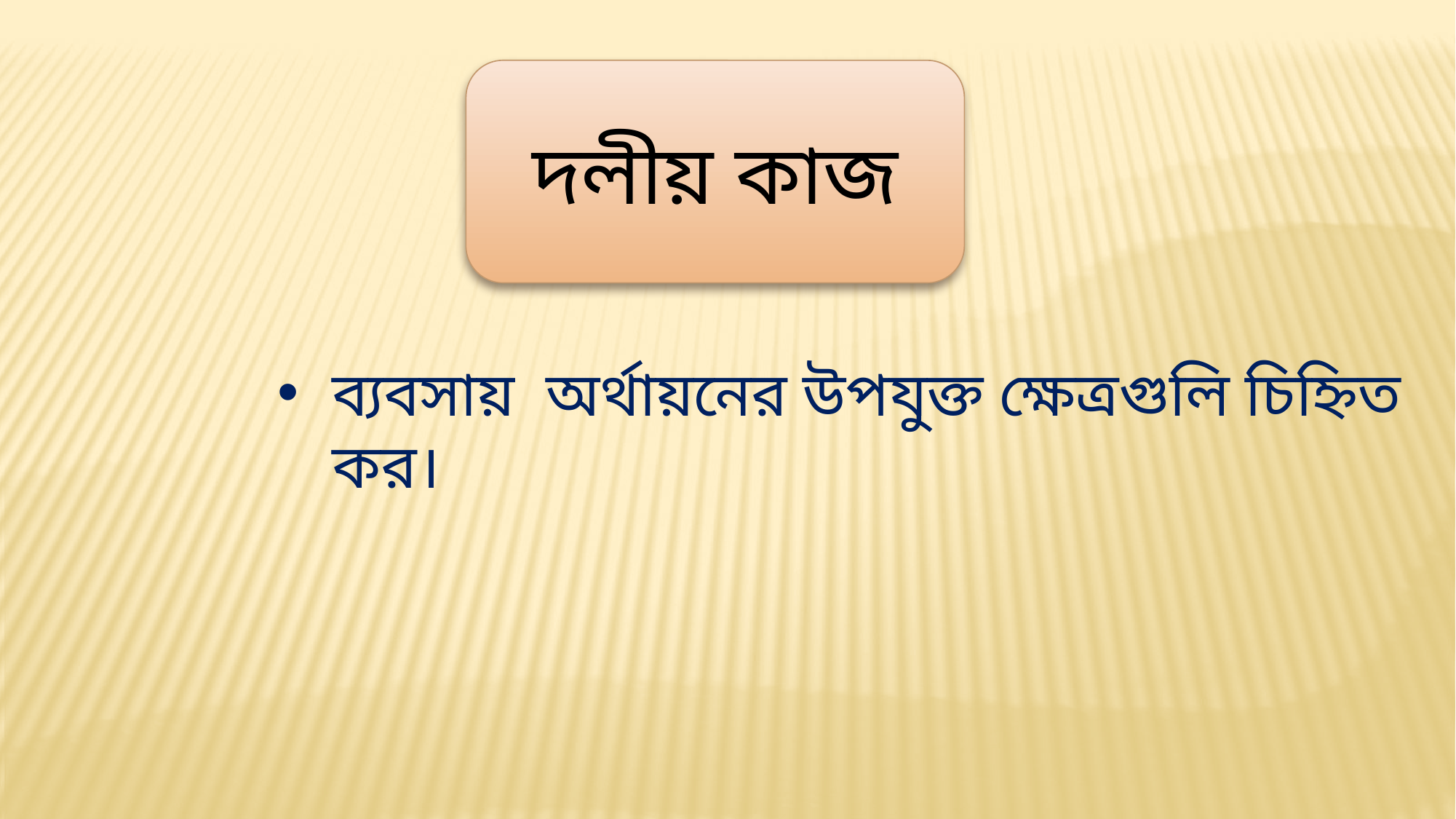

দলীয় কাজ
ব্যবসায়  অর্থায়নের উপযুক্ত ক্ষেত্রগুলি চিহ্নিত কর।